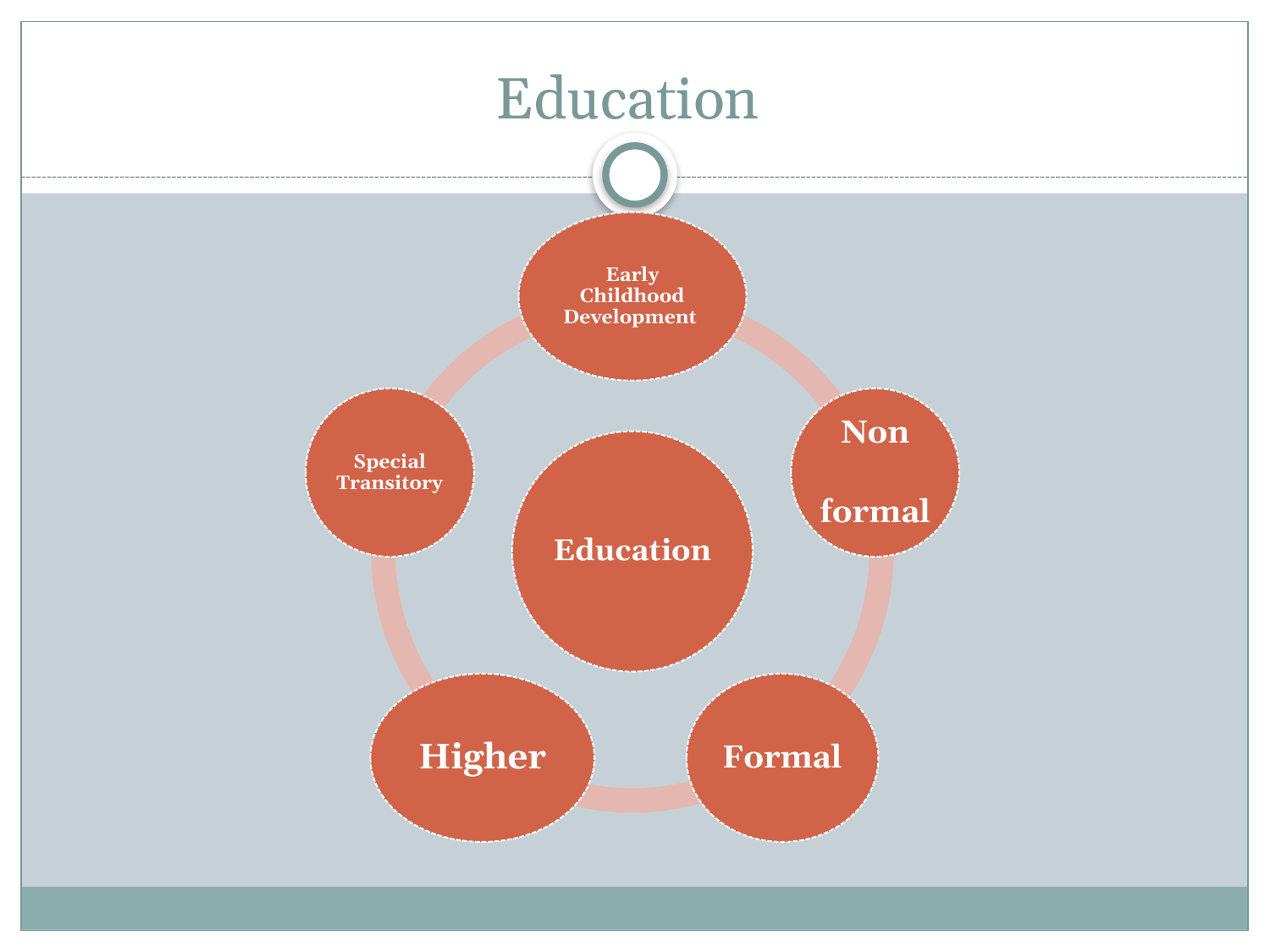

# Education
Education
Early Childhood Development
Non
 formal
Formal
Higher
Special Transitory